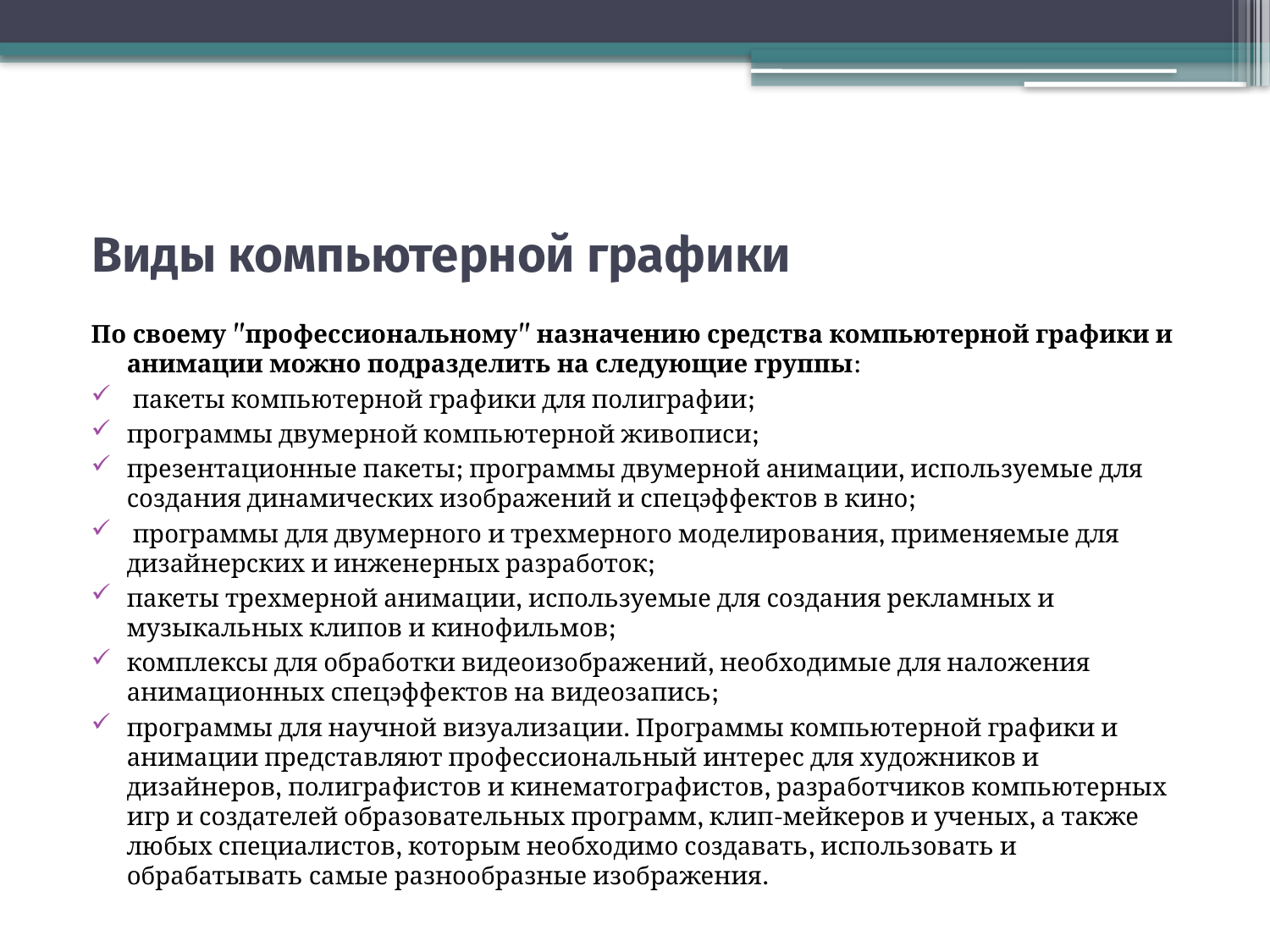

# Виды компьютерной графики
По своему "профессиональному" назначению средства компьютерной графики и анимации можно подразделить на следующие группы:
 пакеты компьютерной графики для полиграфии;
программы двумерной компьютерной живописи;
презентационные пакеты; программы двумерной анимации, используемые для создания динамических изображений и спецэффектов в кино;
 программы для двумерного и трехмерного моделирования, применяемые для дизайнерских и инженерных разработок;
пакеты трехмерной анимации, используемые для создания рекламных и музыкальных клипов и кинофильмов;
комплексы для обработки видеоизображений, необходимые для наложения анимационных спецэффектов на видеозапись;
программы для научной визуализации. Программы компьютерной графики и анимации представляют профессиональный интерес для художников и дизайнеров, полиграфистов и кинематографистов, разработчиков компьютерных игр и создателей образовательных программ, клип-мейкеров и ученых, а также любых специалистов, которым необходимо создавать, использовать и обрабатывать самые разнообразные изображения.